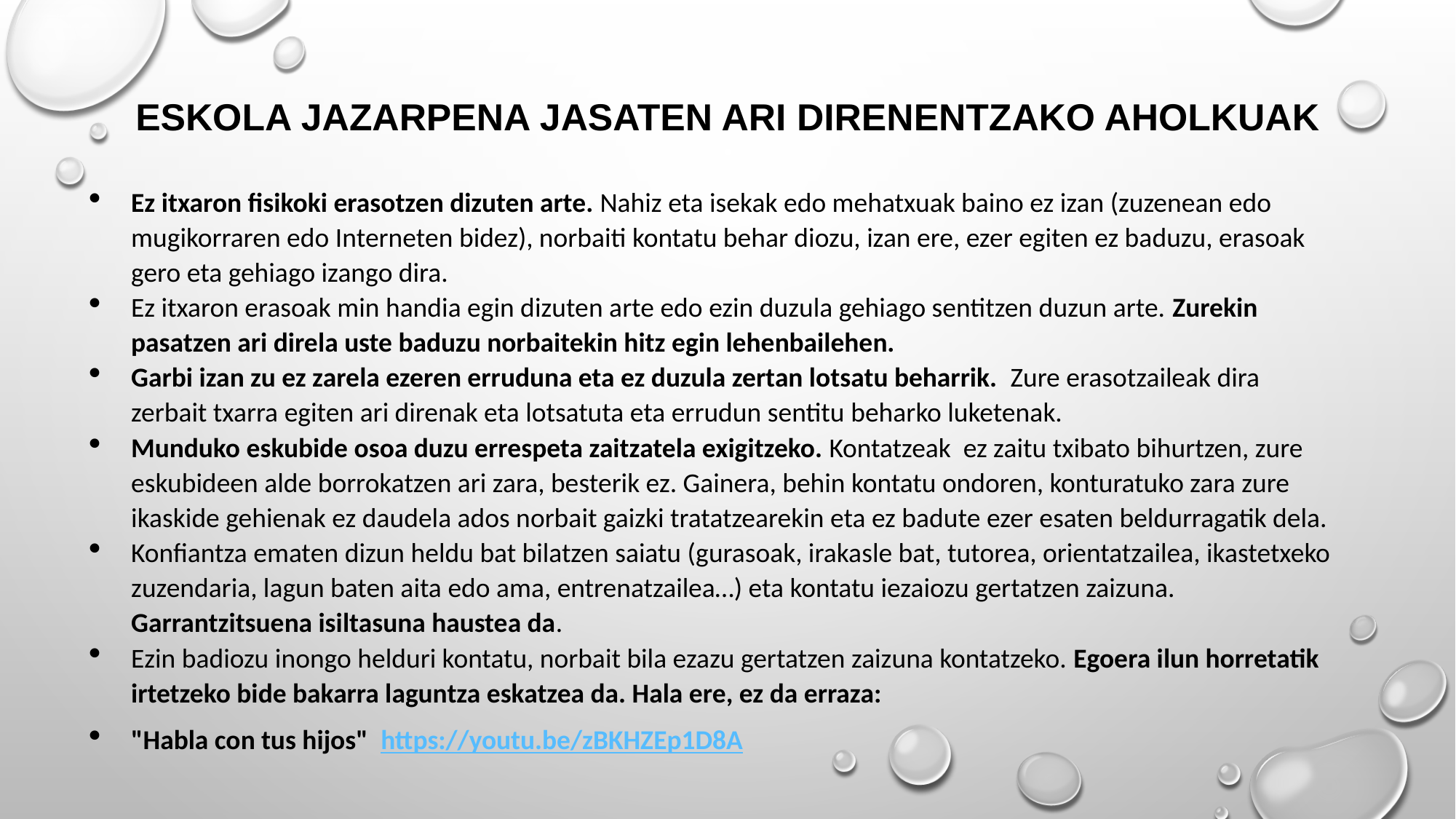

# Eskola jazarpena jasaten ari direnentzako aholkuak
Ez itxaron fisikoki erasotzen dizuten arte. Nahiz eta isekak edo mehatxuak baino ez izan (zuzenean edo mugikorraren edo Interneten bidez), norbaiti kontatu behar diozu, izan ere, ezer egiten ez baduzu, erasoak gero eta gehiago izango dira.
Ez itxaron erasoak min handia egin dizuten arte edo ezin duzula gehiago sentitzen duzun arte. Zurekin pasatzen ari direla uste baduzu norbaitekin hitz egin lehenbailehen.
Garbi izan zu ez zarela ezeren erruduna eta ez duzula zertan lotsatu beharrik.  Zure erasotzaileak dira zerbait txarra egiten ari direnak eta lotsatuta eta errudun sentitu beharko luketenak.
Munduko eskubide osoa duzu errespeta zaitzatela exigitzeko. Kontatzeak  ez zaitu txibato bihurtzen, zure eskubideen alde borrokatzen ari zara, besterik ez. Gainera, behin kontatu ondoren, konturatuko zara zure ikaskide gehienak ez daudela ados norbait gaizki tratatzearekin eta ez badute ezer esaten beldurragatik dela.
Konfiantza ematen dizun heldu bat bilatzen saiatu (gurasoak, irakasle bat, tutorea, orientatzailea, ikastetxeko zuzendaria, lagun baten aita edo ama, entrenatzailea…) eta kontatu iezaiozu gertatzen zaizuna. Garrantzitsuena isiltasuna haustea da.
Ezin badiozu inongo helduri kontatu, norbait bila ezazu gertatzen zaizuna kontatzeko. Egoera ilun horretatik irtetzeko bide bakarra laguntza eskatzea da. Hala ere, ez da erraza:
"Habla con tus hijos"  https://youtu.be/zBKHZEp1D8A